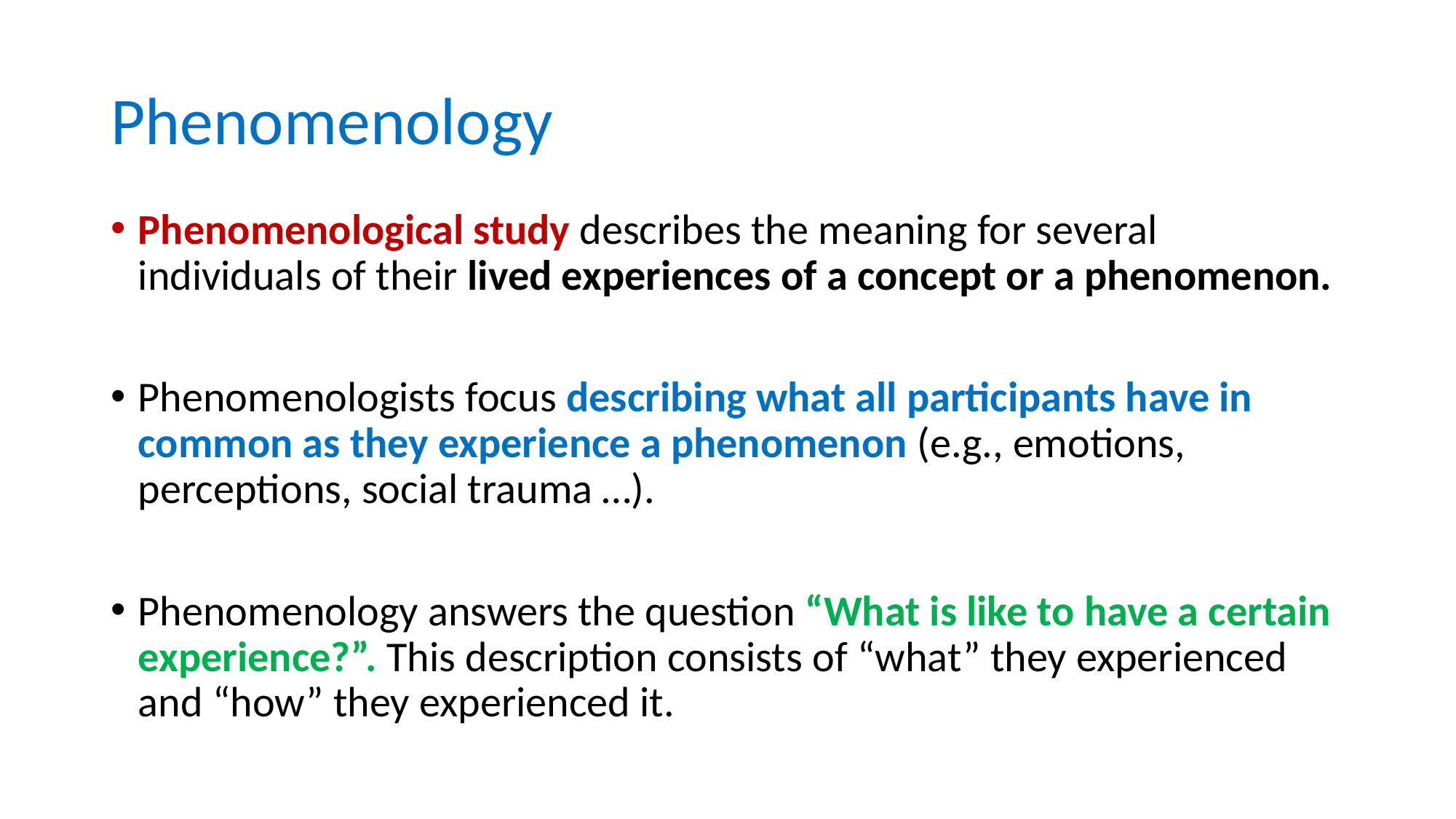

# Phenomenology
Phenomenological study describes the meaning for several individuals of their lived experiences of a concept or a phenomenon.

Phenomenologists focus describing what all participants have in common as they experience a phenomenon (e.g., emotions, perceptions, social trauma …).

Phenomenology answers the question “What is like to have a certain experience?”. This description consists of “what” they experienced and “how” they experienced it.